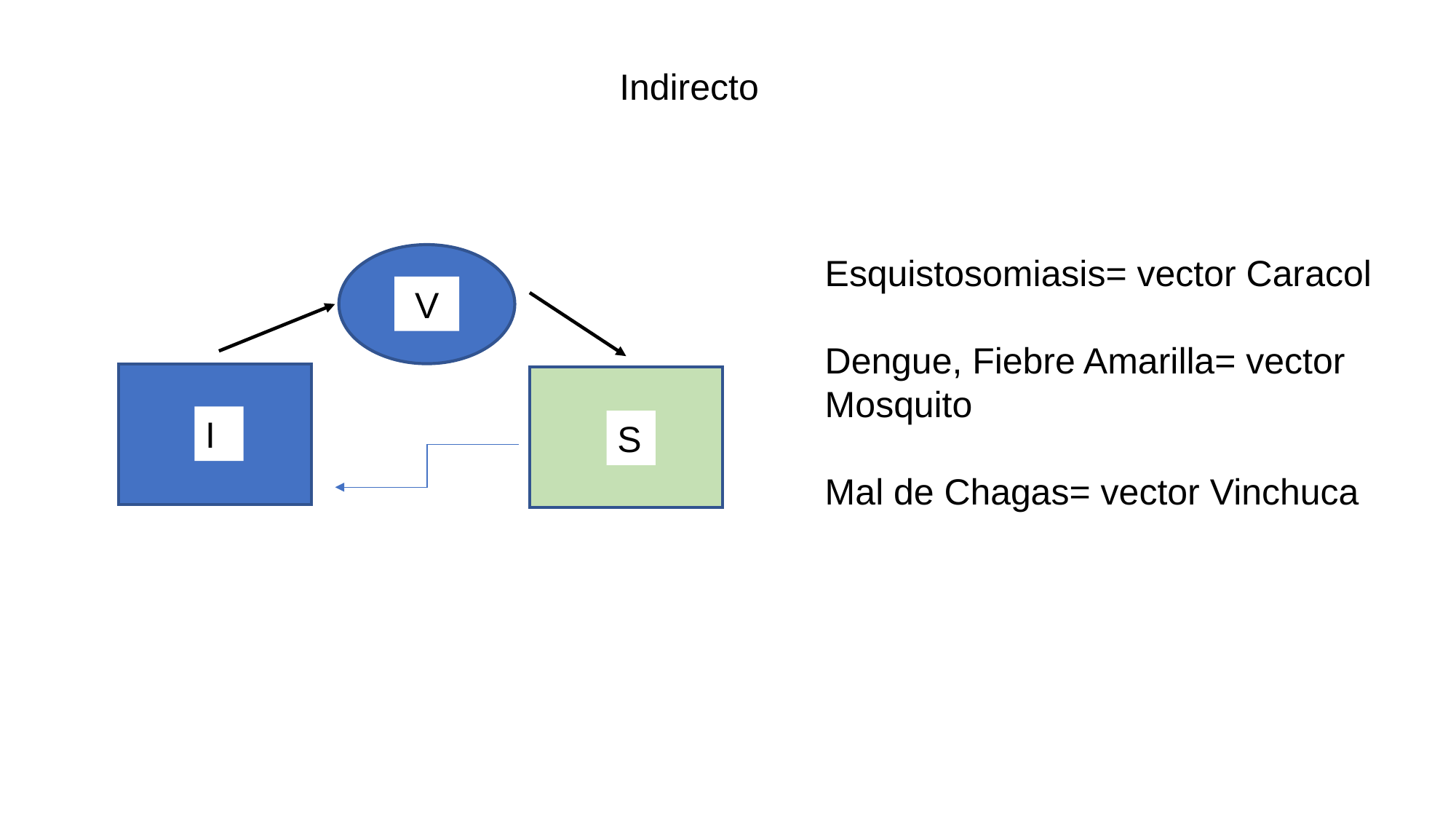

Indirecto

Esquistosomiasis= vector Caracol

Dengue, Fiebre Amarilla= vector Mosquito

Mal de Chagas= vector Vinchuca
V

I
S